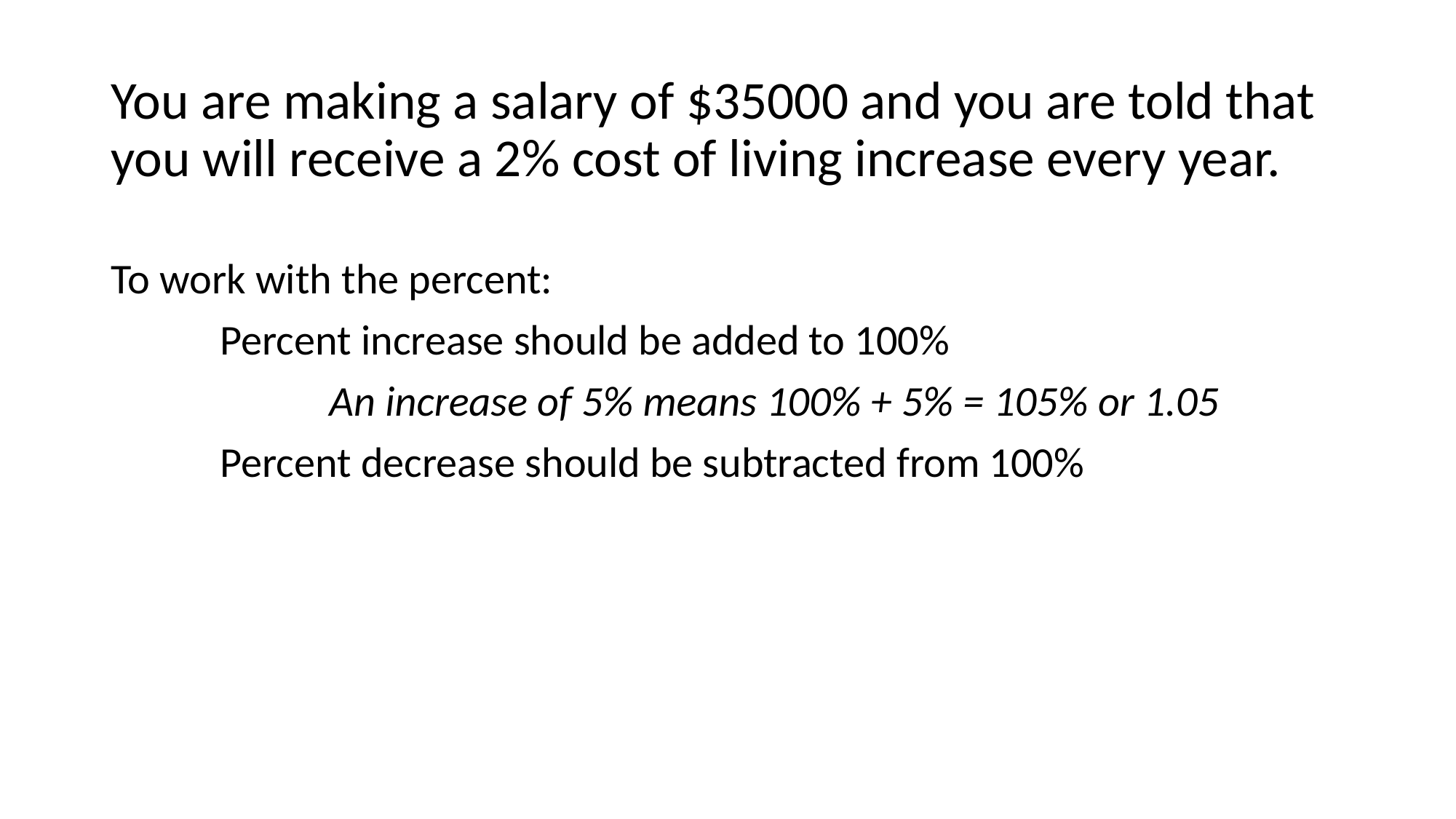

# You are making a salary of $35000 and you are told that you will receive a 2% cost of living increase every year.
To work with the percent:
	Percent increase should be added to 100%
		An increase of 5% means 100% + 5% = 105% or 1.05
	Percent decrease should be subtracted from 100%